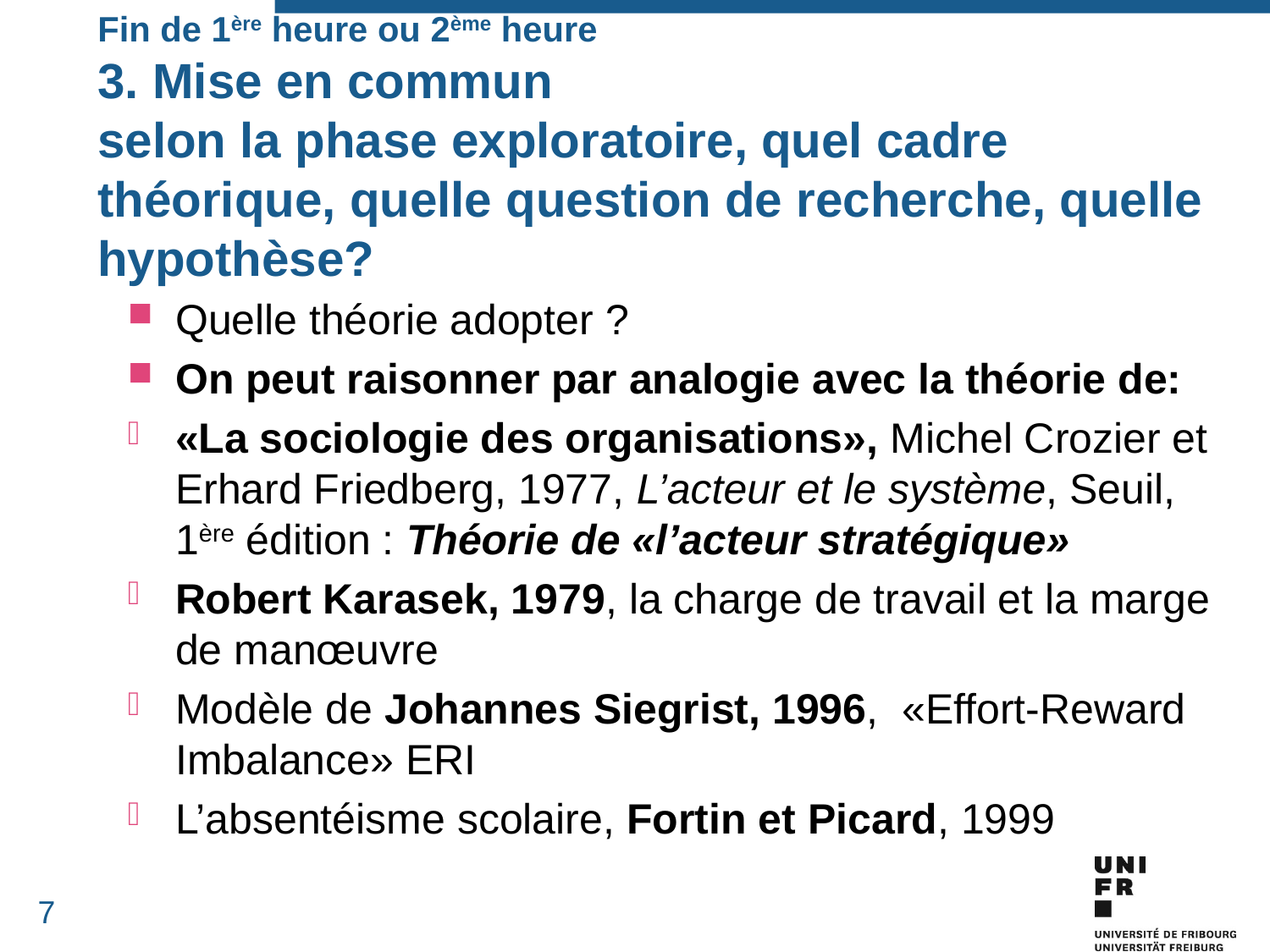

# Fin de 1ère heure ou 2ème heure 3. Mise en commun selon la phase exploratoire, quel cadre théorique, quelle question de recherche, quelle hypothèse?
Quelle théorie adopter ?
On peut raisonner par analogie avec la théorie de:
«La sociologie des organisations», Michel Crozier et Erhard Friedberg, 1977, L’acteur et le système, Seuil, 1ère édition : Théorie de «l’acteur stratégique»
Robert Karasek, 1979, la charge de travail et la marge de manœuvre
Modèle de Johannes Siegrist, 1996,  «Effort-Reward Imbalance» ERI
L’absentéisme scolaire, Fortin et Picard, 1999
7